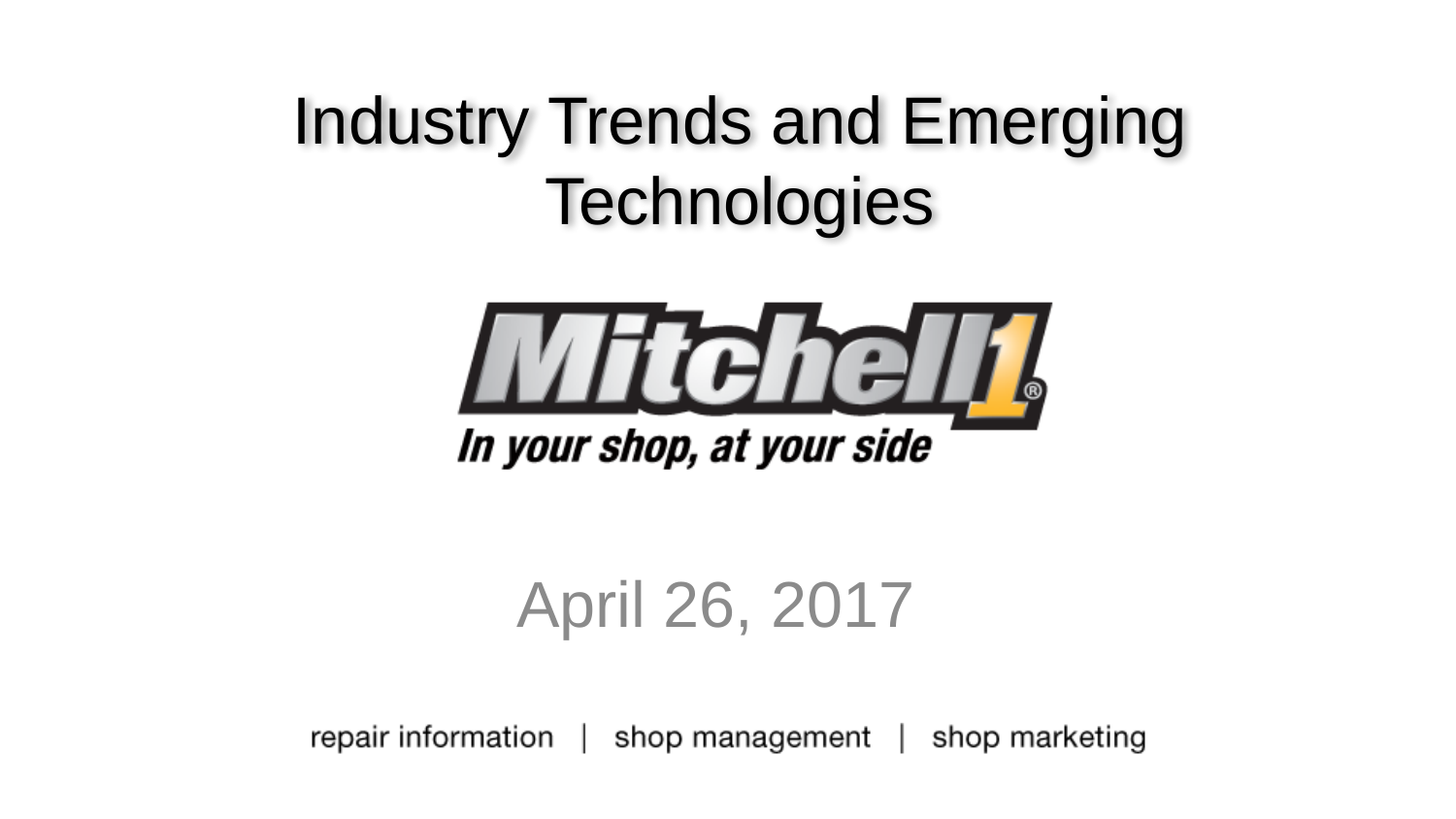

# Industry Trends and Emerging Technologies
April 26, 2017